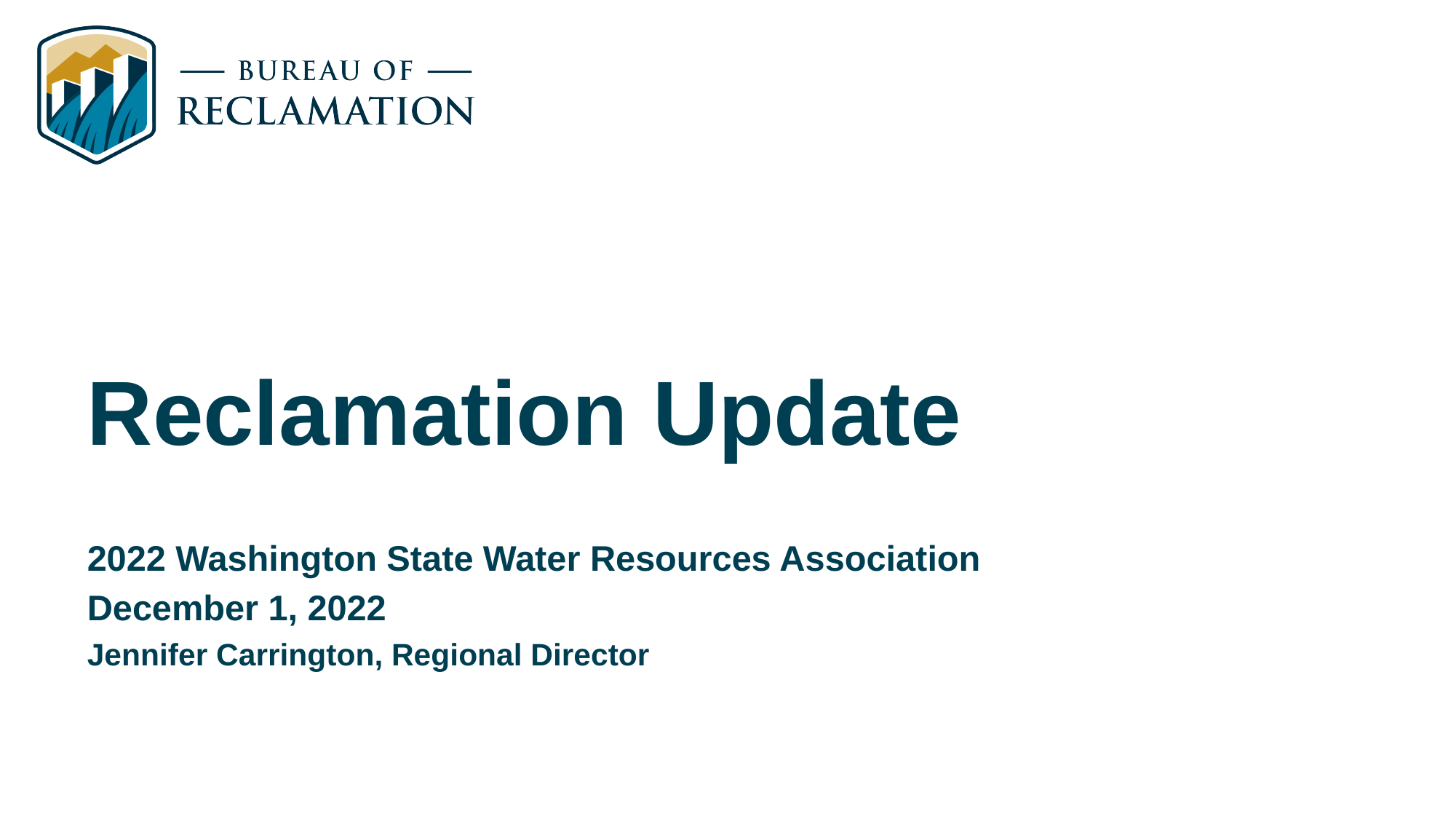

# Reclamation Update

2022 Washington State Water Resources Association
December 1, 2022
Jennifer Carrington, Regional Director